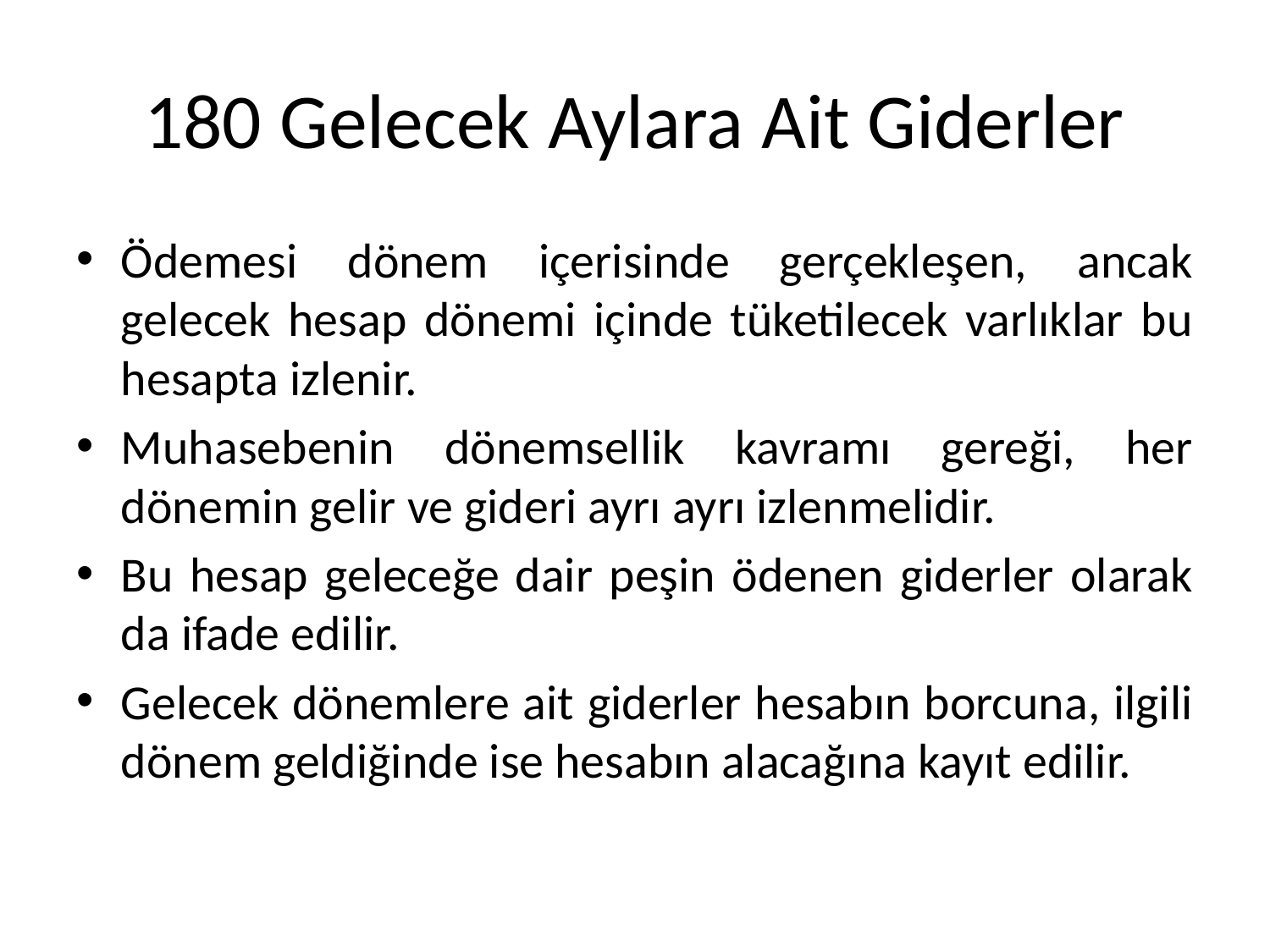

# 180 Gelecek Aylara Ait Giderler
Ödemesi dönem içerisinde gerçekleşen, ancak gelecek hesap dönemi içinde tüketilecek varlıklar bu hesapta izlenir.
Muhasebenin dönemsellik kavramı gereği, her dönemin gelir ve gideri ayrı ayrı izlenmelidir.
Bu hesap geleceğe dair peşin ödenen giderler olarak da ifade edilir.
Gelecek dönemlere ait giderler hesabın borcuna, ilgili dönem geldiğinde ise hesabın alacağına kayıt edilir.